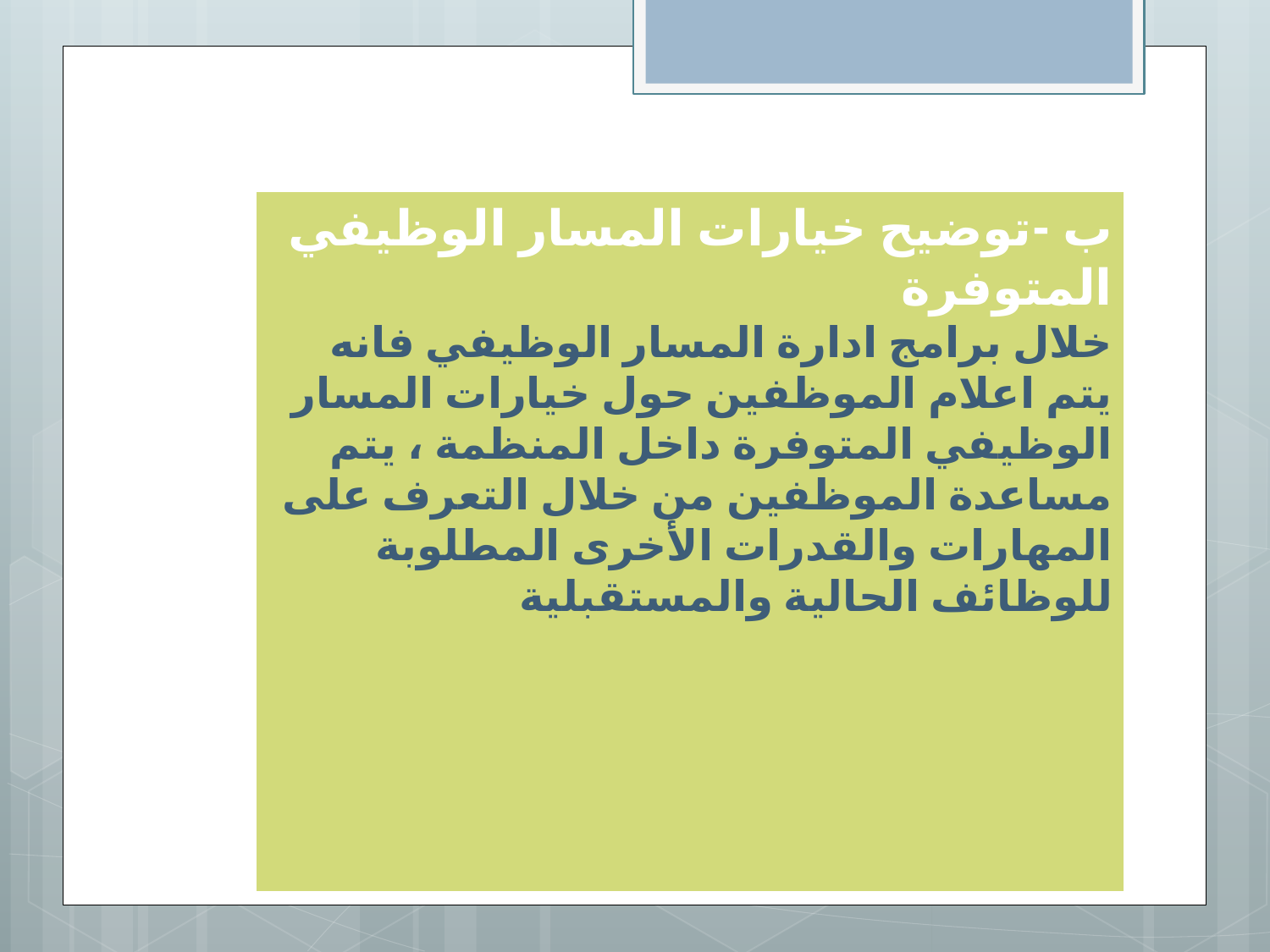

ب -توضيح خيارات المسار الوظيفي المتوفرة
خلال برامج ادارة المسار الوظيفي فانه يتم اعلام الموظفين حول خيارات المسار الوظيفي المتوفرة داخل المنظمة ، يتم مساعدة الموظفين من خلال التعرف على المهارات والقدرات الأخرى المطلوبة للوظائف الحالية والمستقبلية